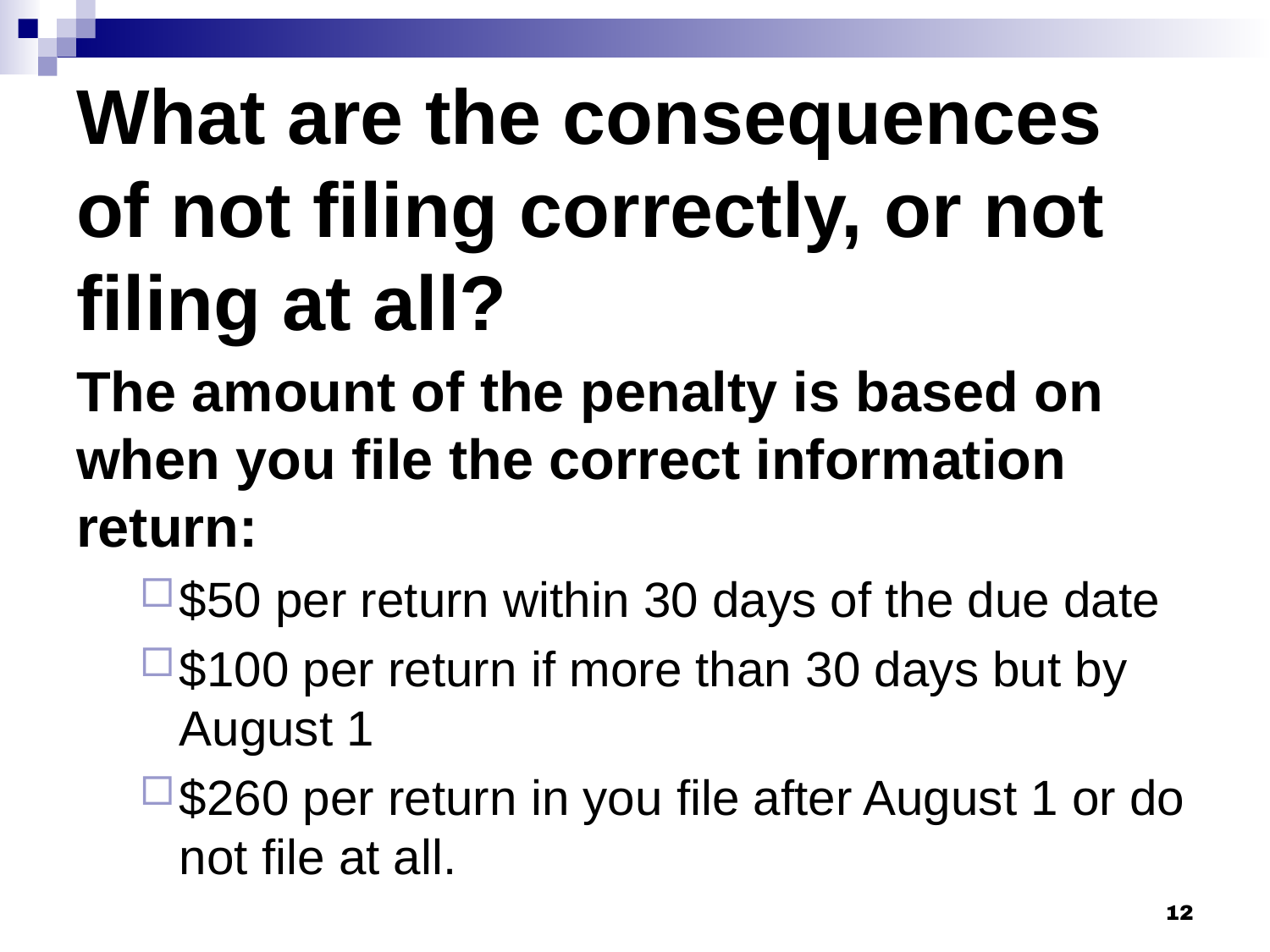

# What are the consequences of not filing correctly, or not filing at all?
The amount of the penalty is based on when you file the correct information return:
$50 per return within 30 days of the due date
$100 per return if more than 30 days but by August 1
$260 per return in you file after August 1 or do not file at all.
12